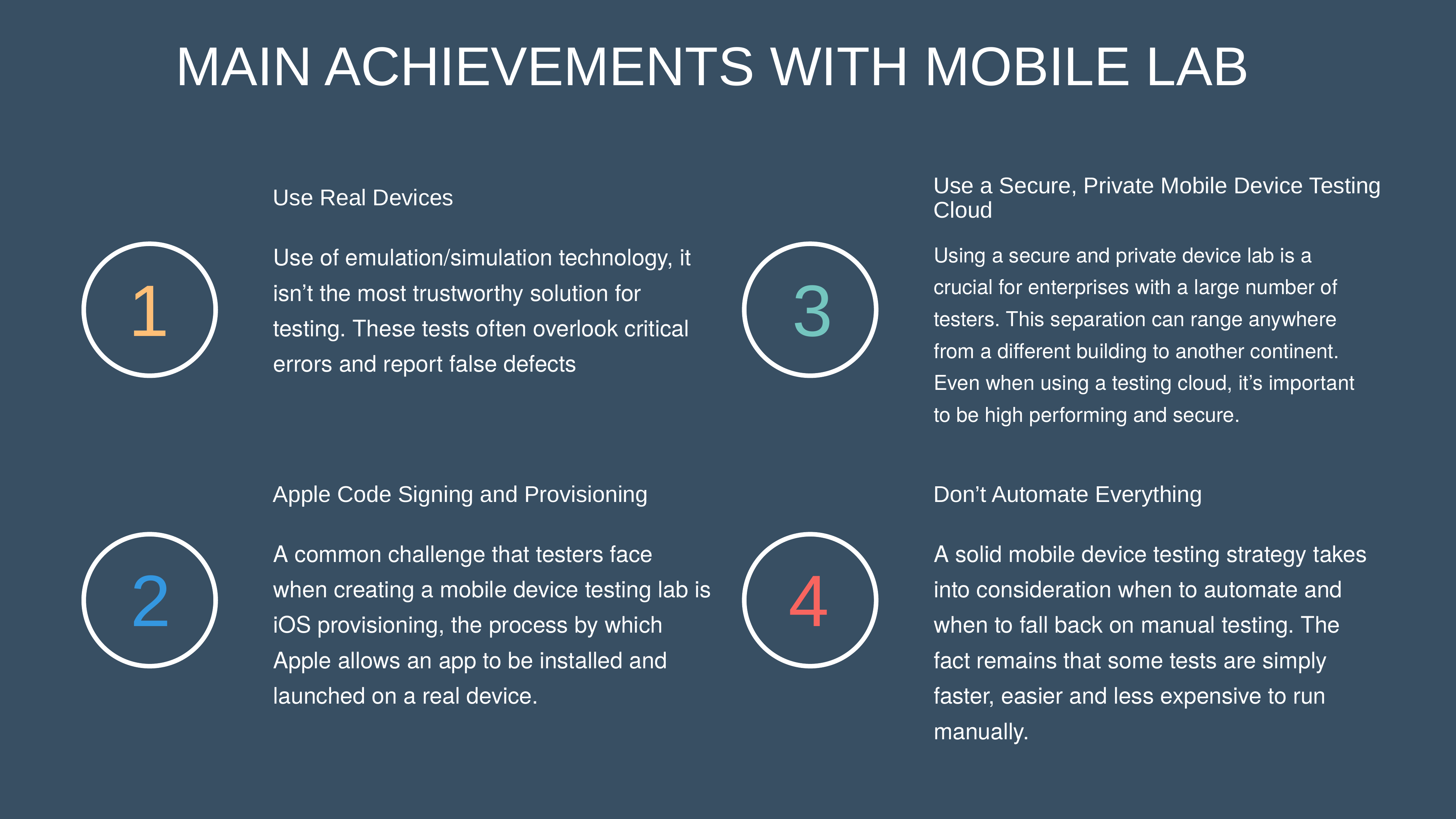

Main Achievements with Mobile lab
Use a Secure, Private Mobile Device Testing Cloud
Use Real Devices
Use of emulation/simulation technology, it isn’t the most trustworthy solution for testing. These tests often overlook critical errors and report false defects
Using a secure and private device lab is a crucial for enterprises with a large number of testers. This separation can range anywhere from a different building to another continent. Even when using a testing cloud, it’s important to be high performing and secure.

1
3
Apple Code Signing and Provisioning
Don’t Automate Everything
A common challenge that testers face when creating a mobile device testing lab is iOS provisioning, the process by which Apple allows an app to be installed and launched on a real device.
A solid mobile device testing strategy takes into consideration when to automate and when to fall back on manual testing. The fact remains that some tests are simply faster, easier and less expensive to run manually.

2
4